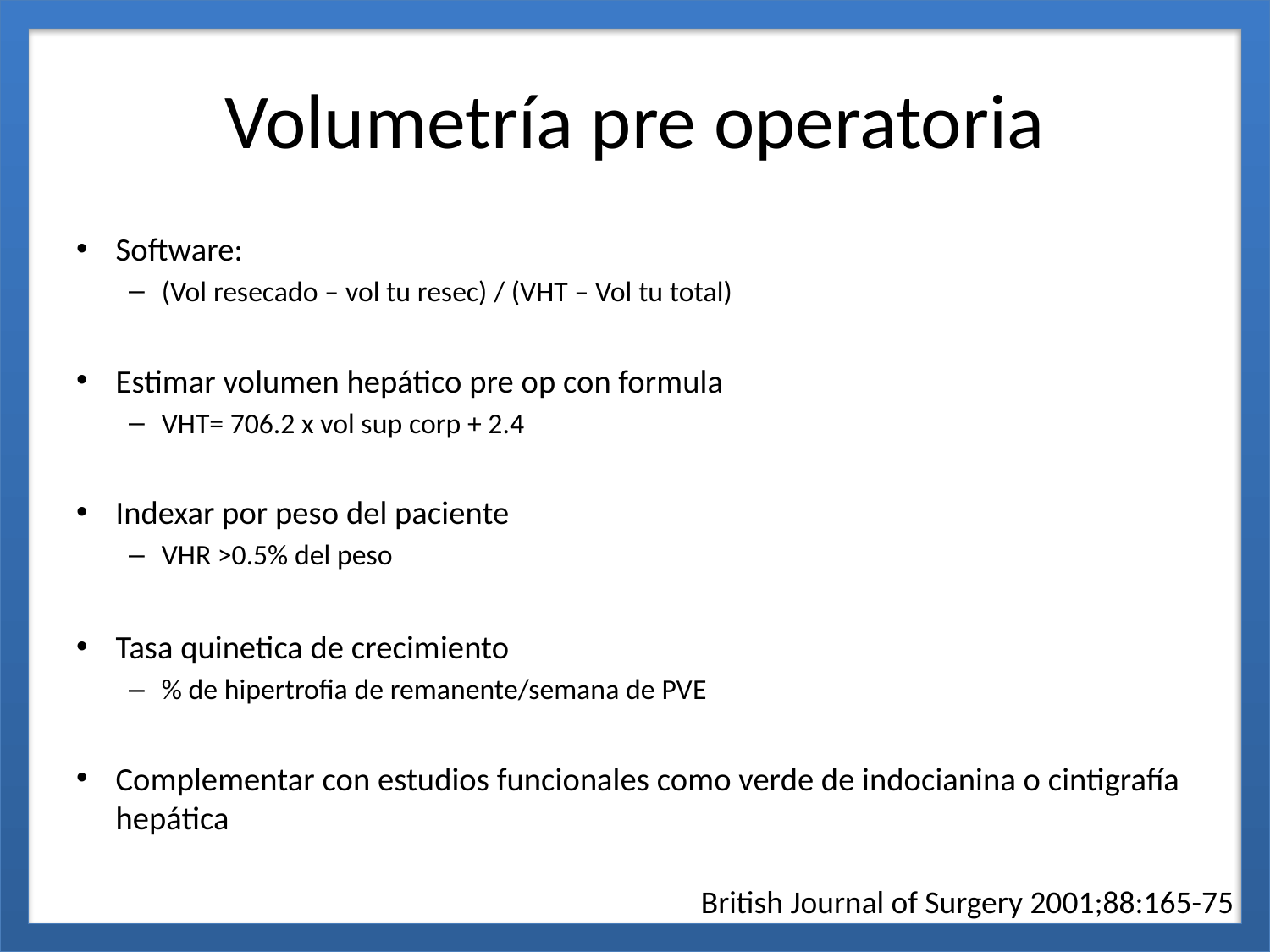

# Volumetría pre operatoria
Software:
(Vol resecado – vol tu resec) / (VHT – Vol tu total)

Estimar volumen hepático pre op con formula
VHT= 706.2 x vol sup corp + 2.4

Indexar por peso del paciente
VHR >0.5% del peso

Tasa quinetica de crecimiento
% de hipertrofia de remanente/semana de PVE

Complementar con estudios funcionales como verde de indocianina o cintigrafía hepática
British Journal of Surgery 2001;88:165-75